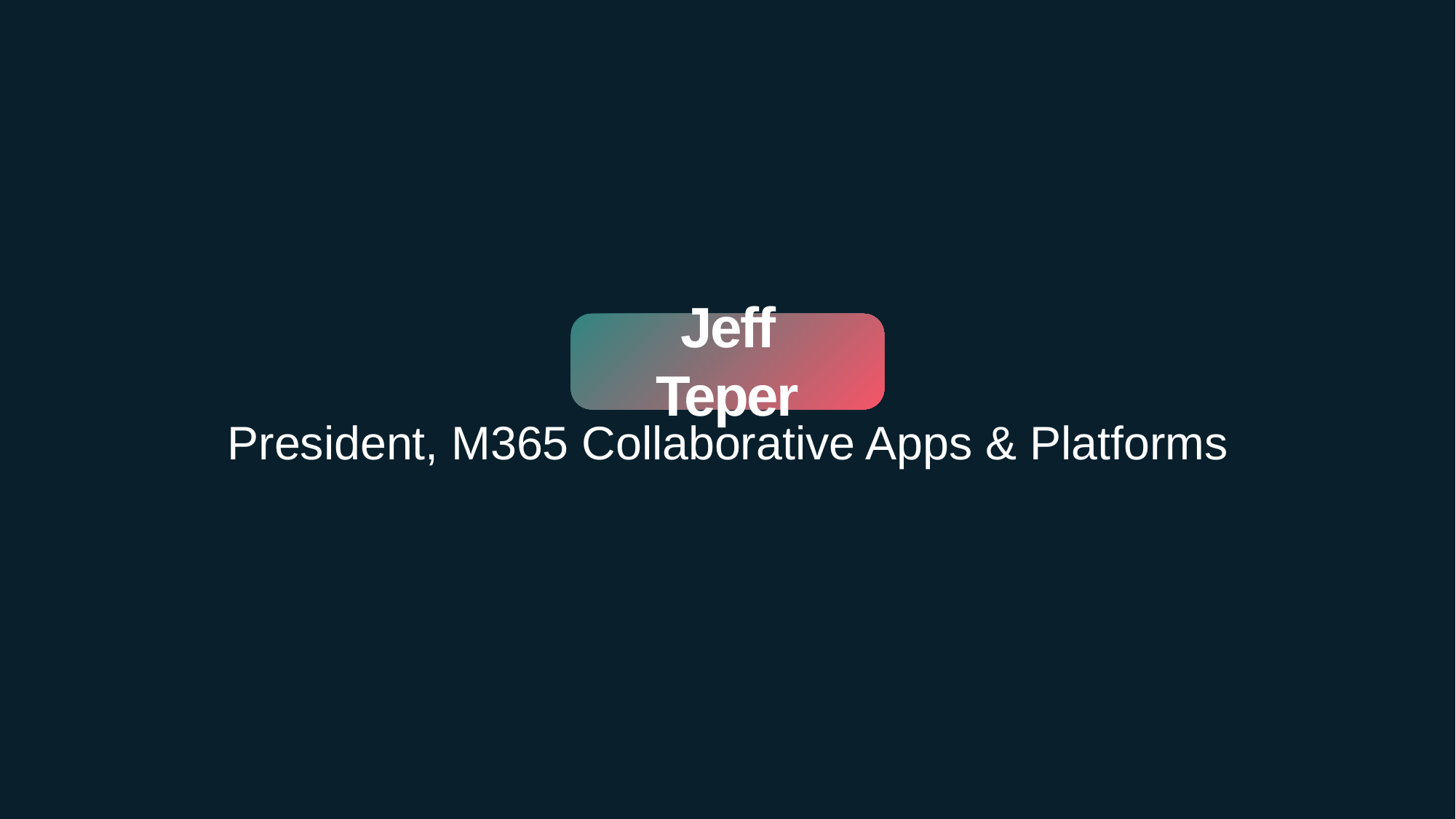

President, M365 Collaborative Apps & Platforms
Jeff Teper